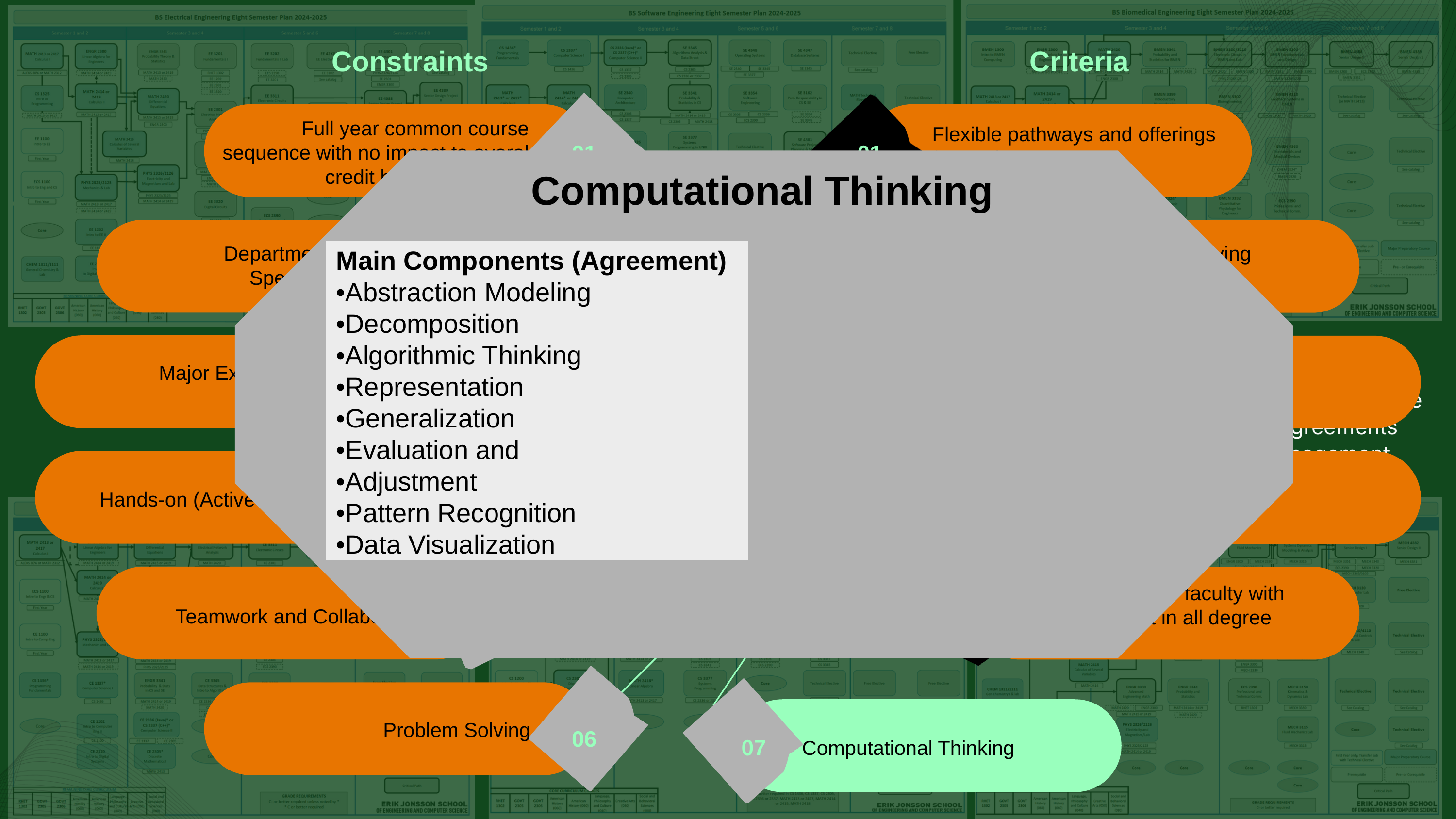

Constraints
Criteria

Full year common course sequence with no impact to overal credit hours for degree
Flexible pathways and offerings for students
01
01

Computational Thinking

Department contact for Specialized Content
Multiple tools for solving problems
Main Components (Agreement)
•Abstraction Modeling
•Decomposition
•Algorithmic Thinking
•Representation
•Generalization
•Evaluation and
•Adjustment
•Pattern Recognition
•Data Visualization
02
02

Program Pathways

Co- & Pre-requisite structure
Articulation Agreements
Resource Management

First Year Program Design Requirements at UTD
Major Exploration and Engagement
Ethics
03
03

Hands-on (Active Learning)
04
04
Design Thinking

Dedicated FYP faculty with engagement in all degree programs
05
05
Teamwork and Collaboration

Problem Solving

06
07
Computational Thinking